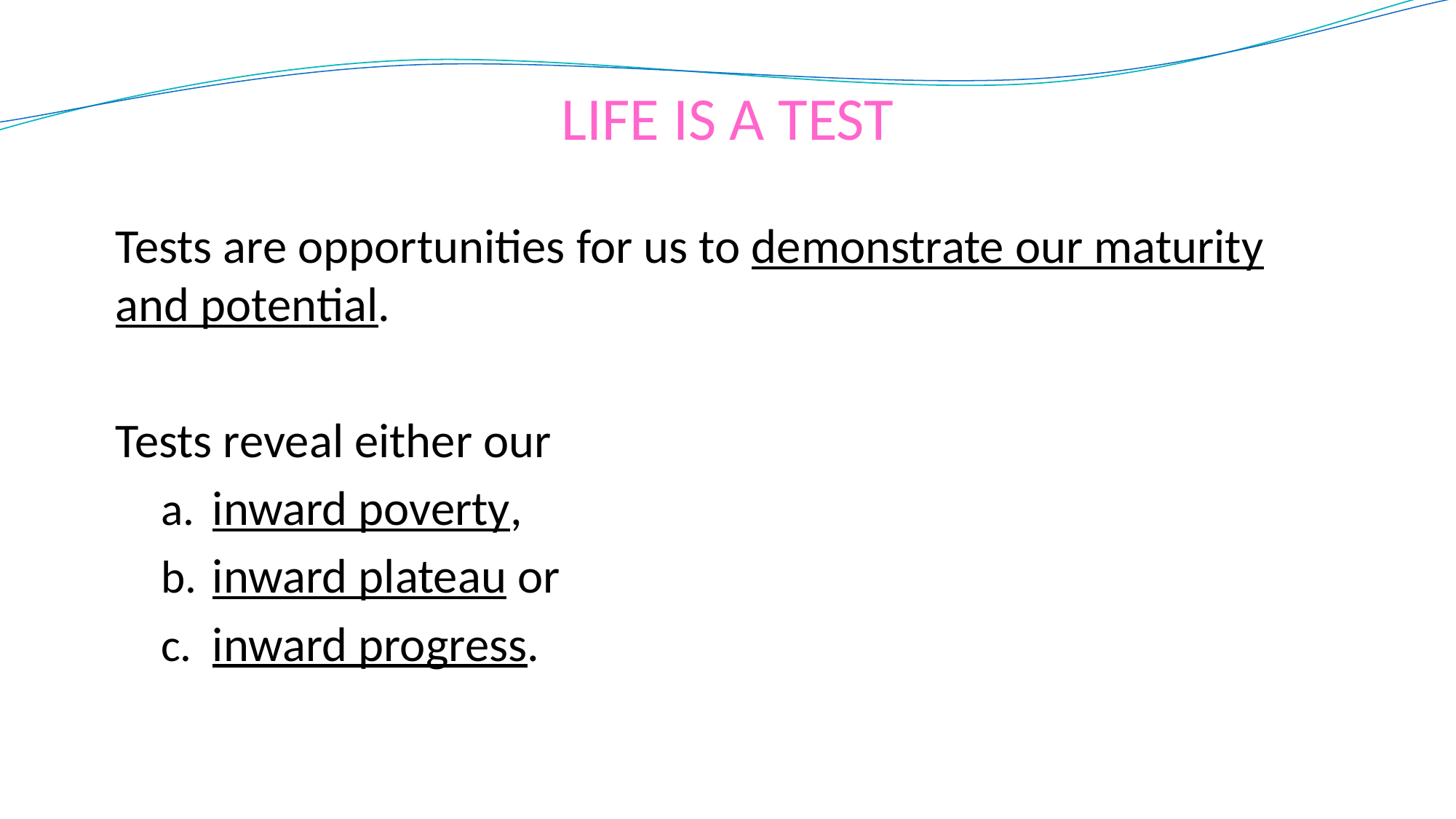

# LIFE IS A TEST
Tests are opportunities for us to demonstrate our maturity and potential.

Tests reveal either our
inward poverty,
inward plateau or
inward progress.